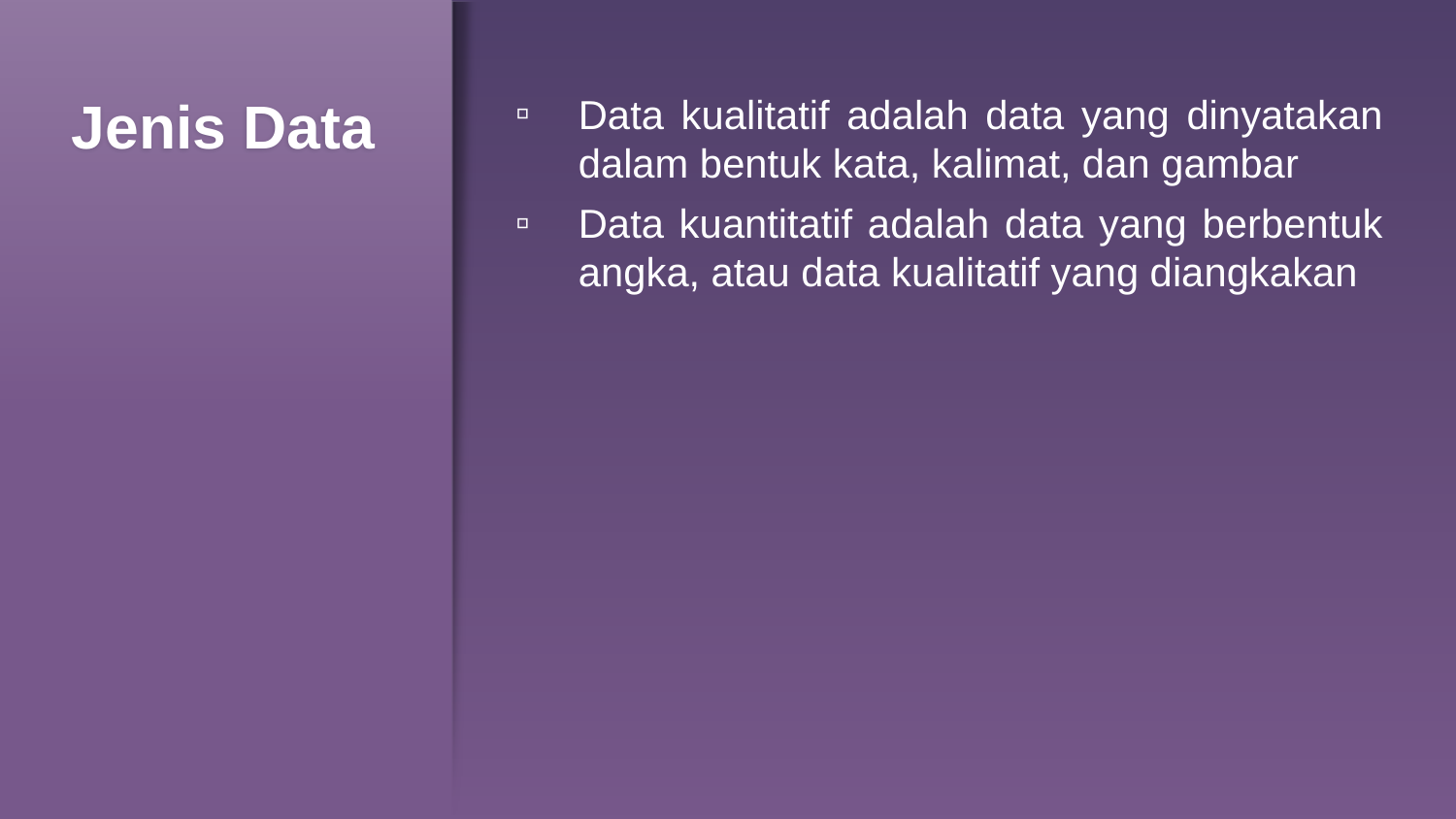

# Jenis Data
Data kualitatif adalah data yang dinyatakan dalam bentuk kata, kalimat, dan gambar
Data kuantitatif adalah data yang berbentuk angka, atau data kualitatif yang diangkakan